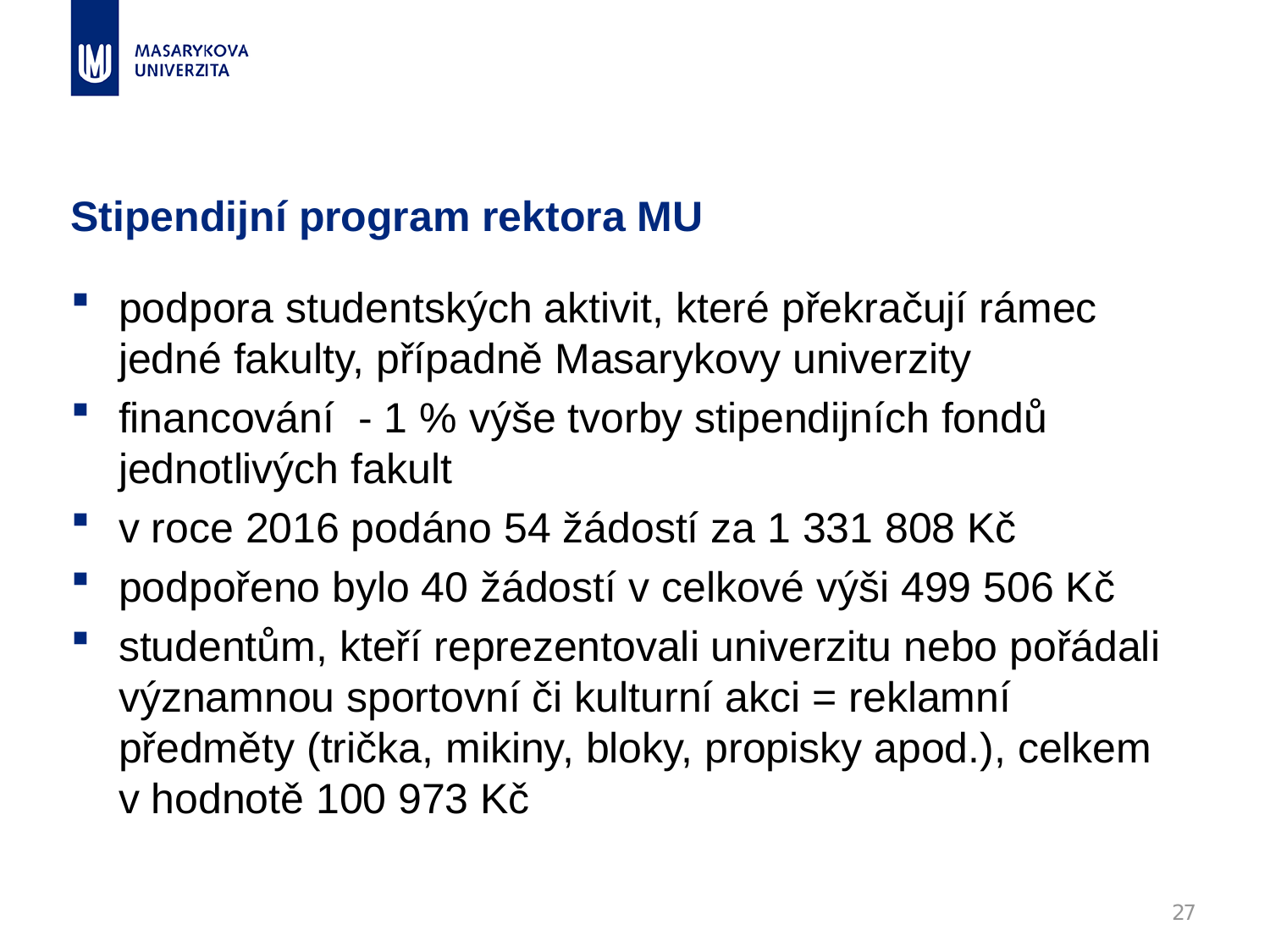

# Stipendijní program rektora MU
podpora studentských aktivit, které překračují rámec jedné fakulty, případně Masarykovy univerzity
financování  - 1 % výše tvorby stipendijních fondů jednotlivých fakult
v roce 2016 podáno 54 žádostí za 1 331 808 Kč
podpořeno bylo 40 žádostí v celkové výši 499 506 Kč
studentům, kteří reprezentovali univerzitu nebo pořádali významnou sportovní či kulturní akci = reklamní předměty (trička, mikiny, bloky, propisky apod.), celkem v hodnotě 100 973 Kč

27